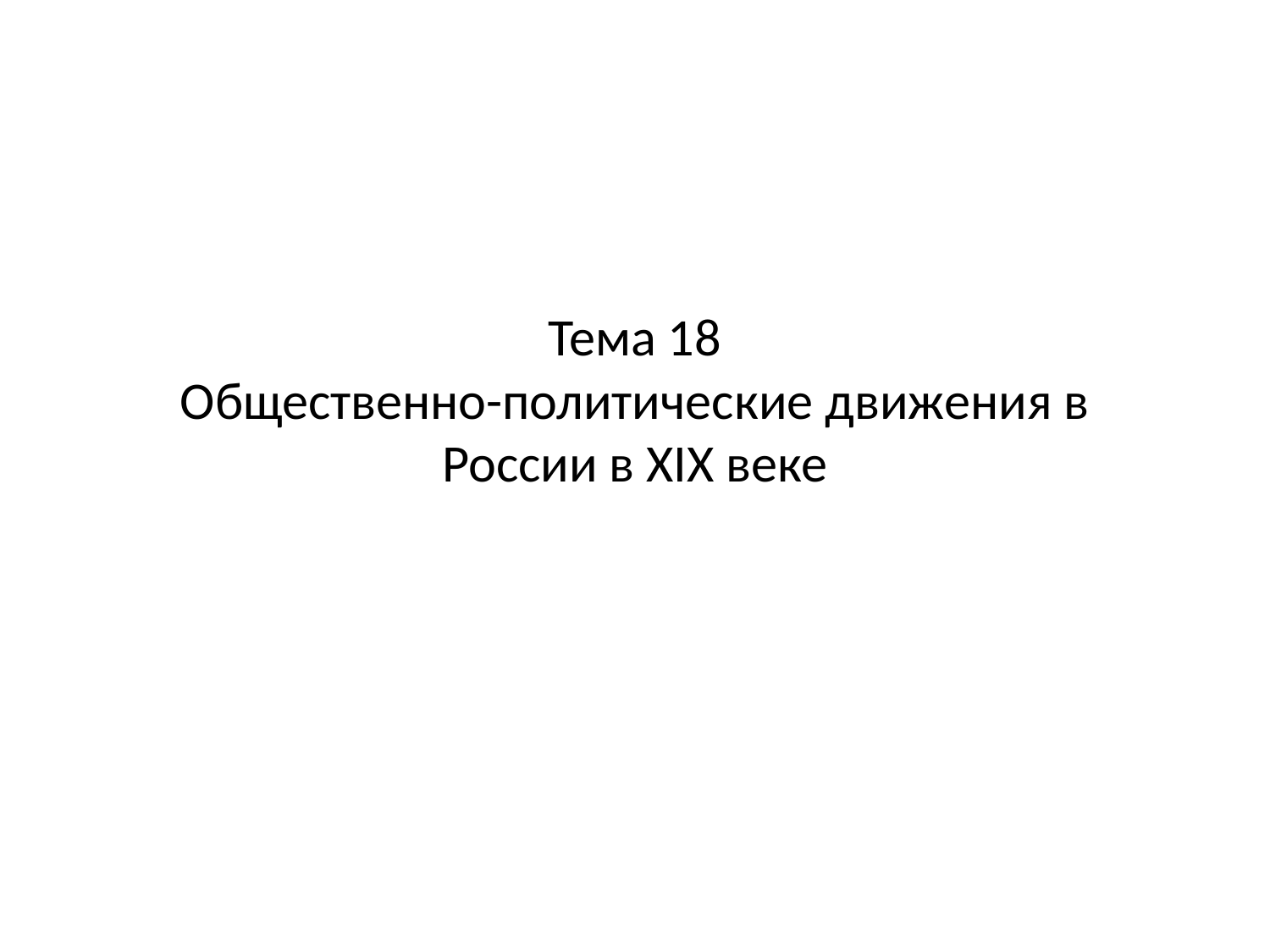

# Тема 18 Общественно-политические движения в России в XIX веке